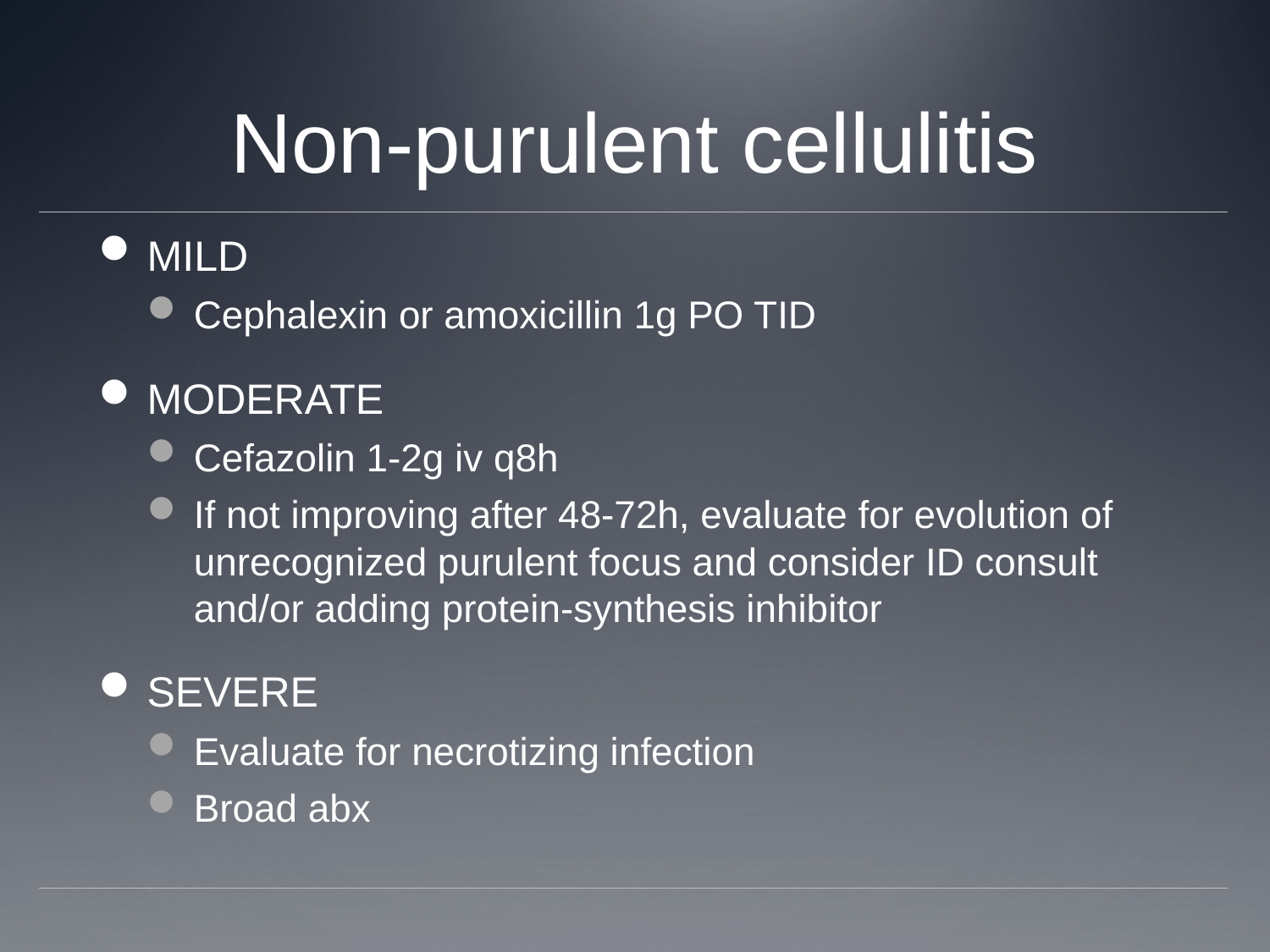

# Non-purulent cellulitis
MILD
Cephalexin or amoxicillin 1g PO TID
MODERATE
Cefazolin 1-2g iv q8h
If not improving after 48-72h, evaluate for evolution of unrecognized purulent focus and consider ID consult and/or adding protein-synthesis inhibitor
SEVERE
Evaluate for necrotizing infection
Broad abx